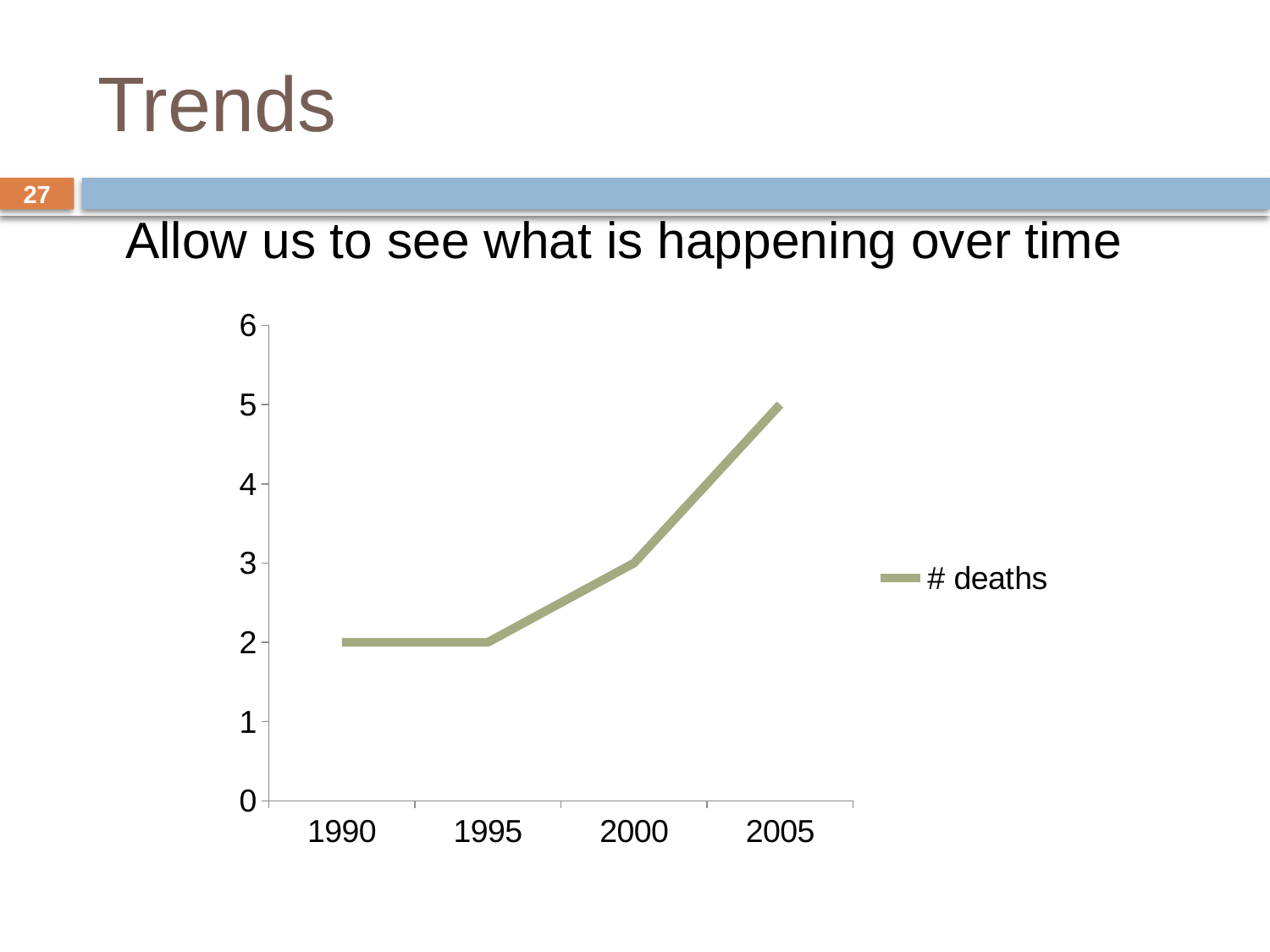

# Trends
27
Allow us to see what is happening over time

### Chart

| Category | # deaths |
|---|---|
| 1990 | 2.0 |
| 1995 | 2.0 |
| 2000 | 3.0 |
| 2005 | 5.0 |